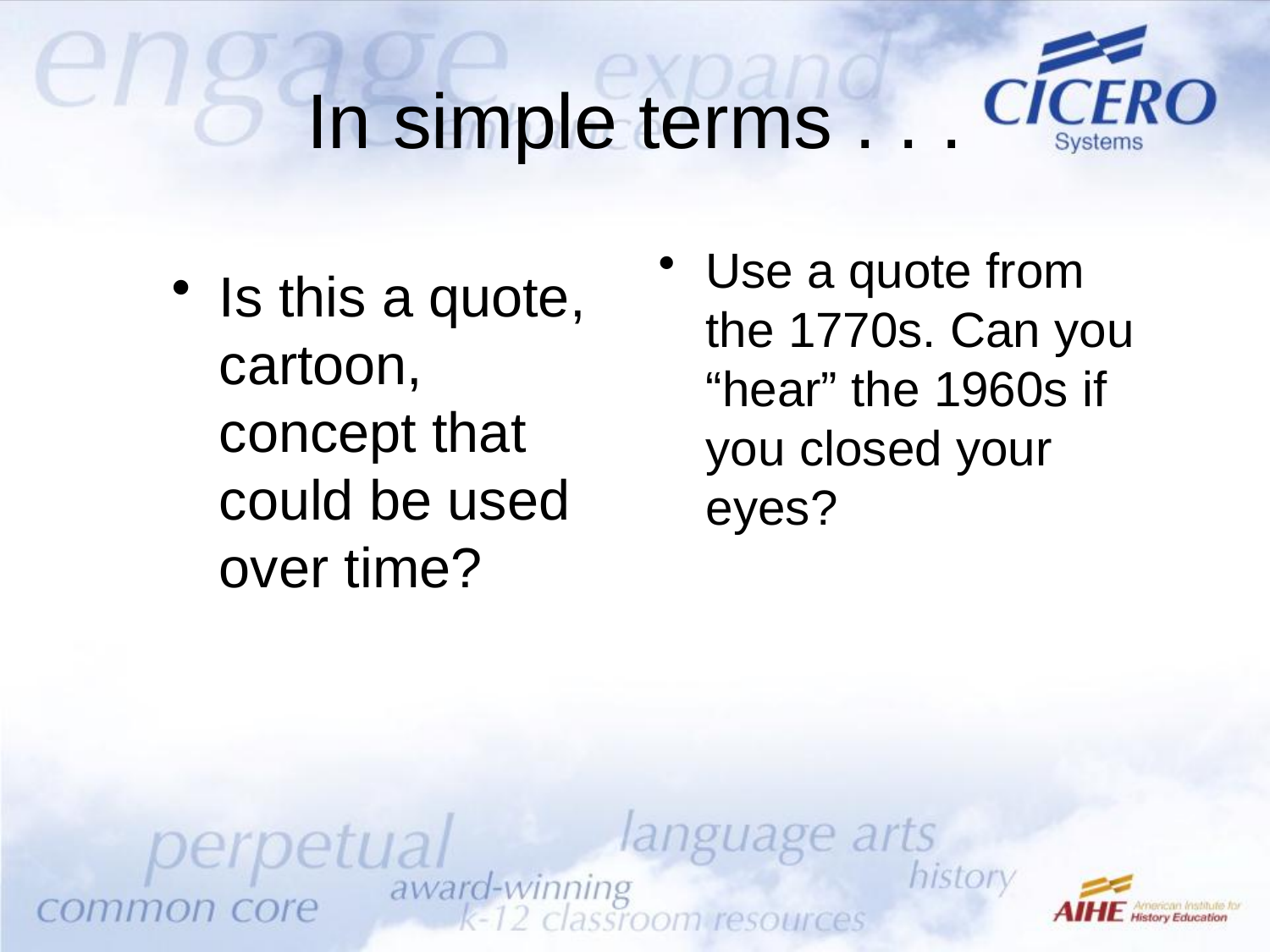

# In simple terms . . .
Use a quote from the 1770s. Can you “hear” the 1960s if you closed your eyes?
Is this a quote, cartoon, concept that could be used over time?